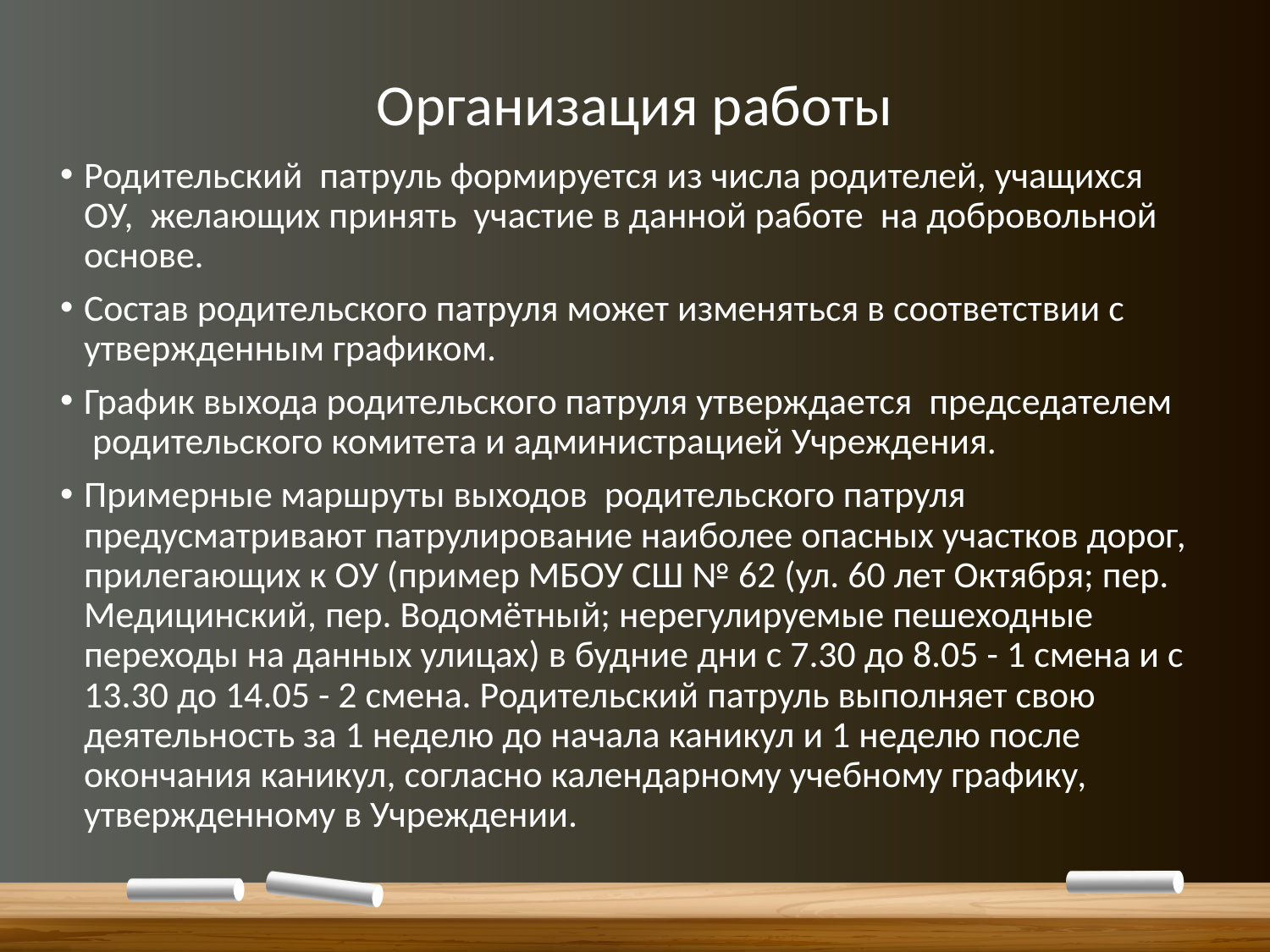

# Организация работы
Родительский  патруль формируется из числа родителей, учащихся ОУ,  желающих принять  участие в данной работе  на добровольной основе.
Состав родительского патруля может изменяться в соответствии с утвержденным графиком.
График выхода родительского патруля утверждается  председателем     родительского комитета и администрацией Учреждения.
Примерные маршруты выходов  родительского патруля предусматривают патрулирование наиболее опасных участков дорог, прилегающих к ОУ (пример МБОУ СШ № 62 (ул. 60 лет Октября; пер. Медицинский, пер. Водомётный; нерегулируемые пешеходные переходы на данных улицах) в будние дни с 7.30 до 8.05 - 1 смена и с 13.30 до 14.05 - 2 смена. Родительский патруль выполняет свою деятельность за 1 неделю до начала каникул и 1 неделю после окончания каникул, согласно календарному учебному графику, утвержденному в Учреждении.